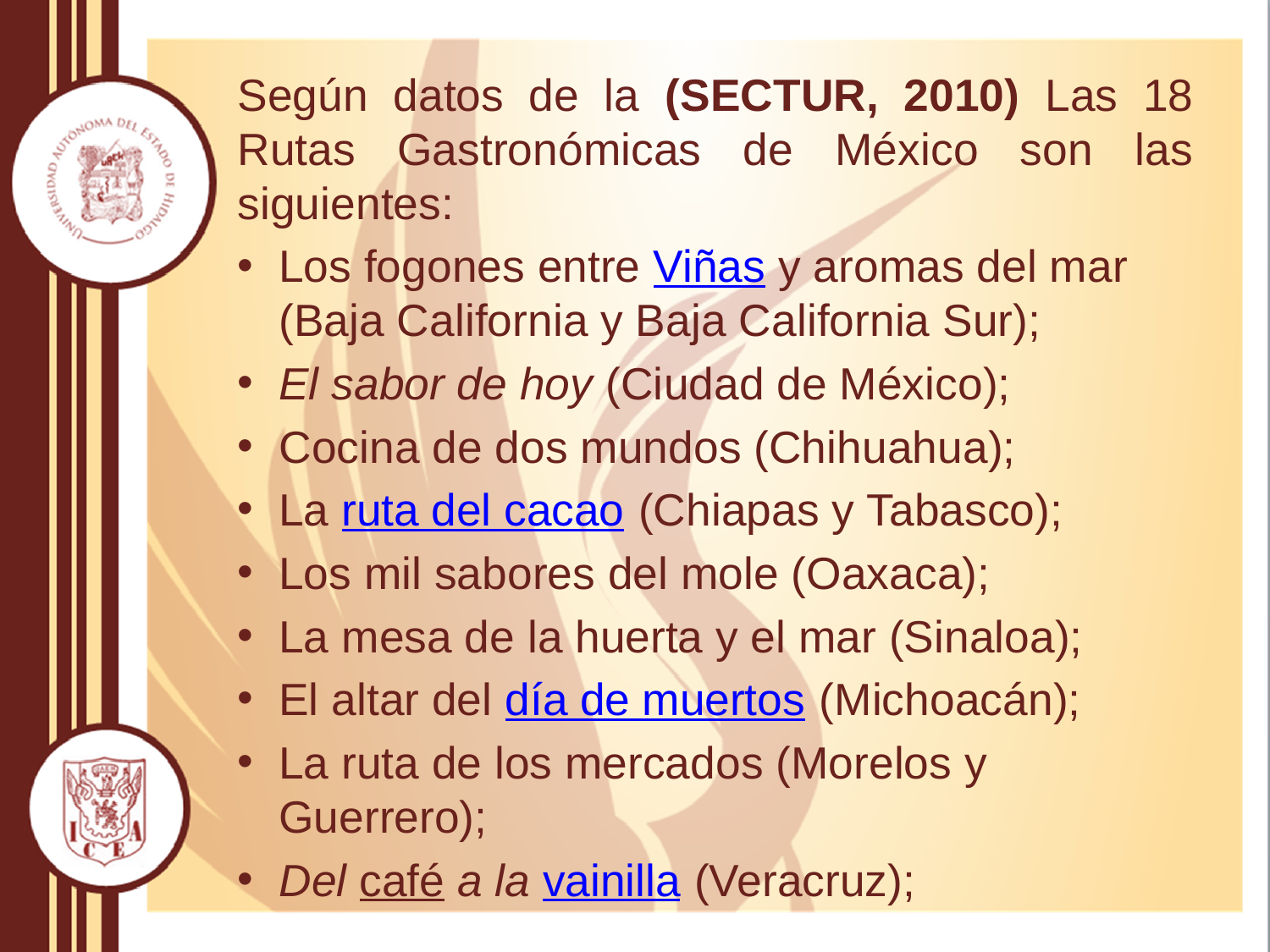

Según datos de la (SECTUR, 2010) Las 18 Rutas Gastronómicas de México son las siguientes:
Los fogones entre Viñas y aromas del mar (Baja California y Baja California Sur);
El sabor de hoy (Ciudad de México);
Cocina de dos mundos (Chihuahua);
La ruta del cacao (Chiapas y Tabasco);
Los mil sabores del mole (Oaxaca);
La mesa de la huerta y el mar (Sinaloa);
El altar del día de muertos (Michoacán);
La ruta de los mercados (Morelos y Guerrero);
Del café a la vainilla (Veracruz);